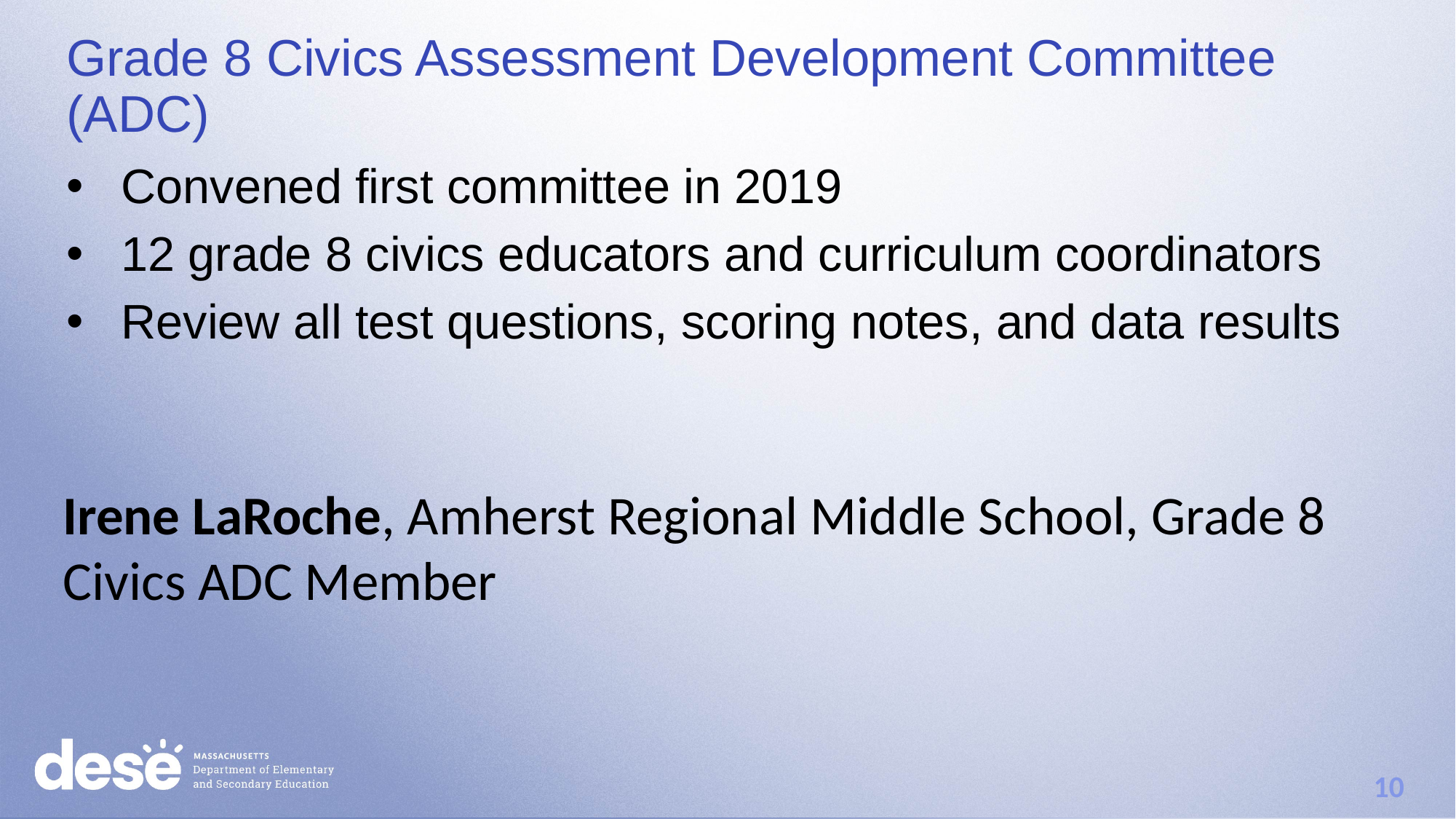

# Grade 8 Civics Assessment Development Committee (ADC)
Convened first committee in 2019
12 grade 8 civics educators and curriculum coordinators
Review all test questions, scoring notes, and data results

Irene LaRoche, Amherst Regional Middle School, Grade 8 Civics ADC Member